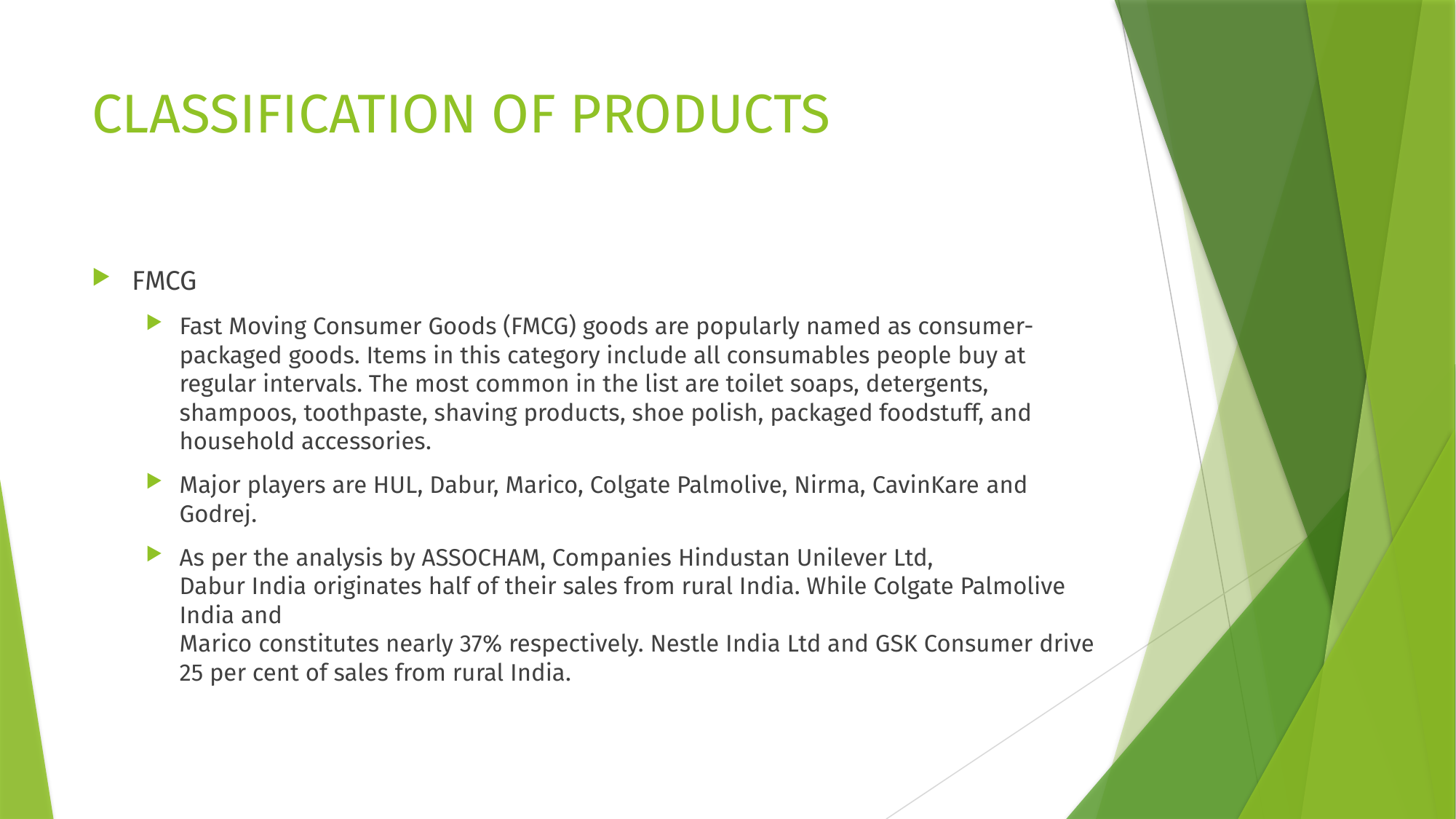

# CLASSIFICATION OF PRODUCTS
FMCG
Fast Moving Consumer Goods (FMCG) goods are popularly named as consumer-packaged goods. Items in this category include all consumables people buy at regular intervals. The most common in the list are toilet soaps, detergents, shampoos, toothpaste, shaving products, shoe polish, packaged foodstuff, and household accessories.
Major players are HUL, Dabur, Marico, Colgate Palmolive, Nirma, CavinKare and Godrej.
As per the analysis by ASSOCHAM, Companies Hindustan Unilever Ltd,
Dabur India originates half of their sales from rural India. While Colgate Palmolive India and
Marico constitutes nearly 37% respectively. Nestle India Ltd and GSK Consumer drive
25 per cent of sales from rural India.